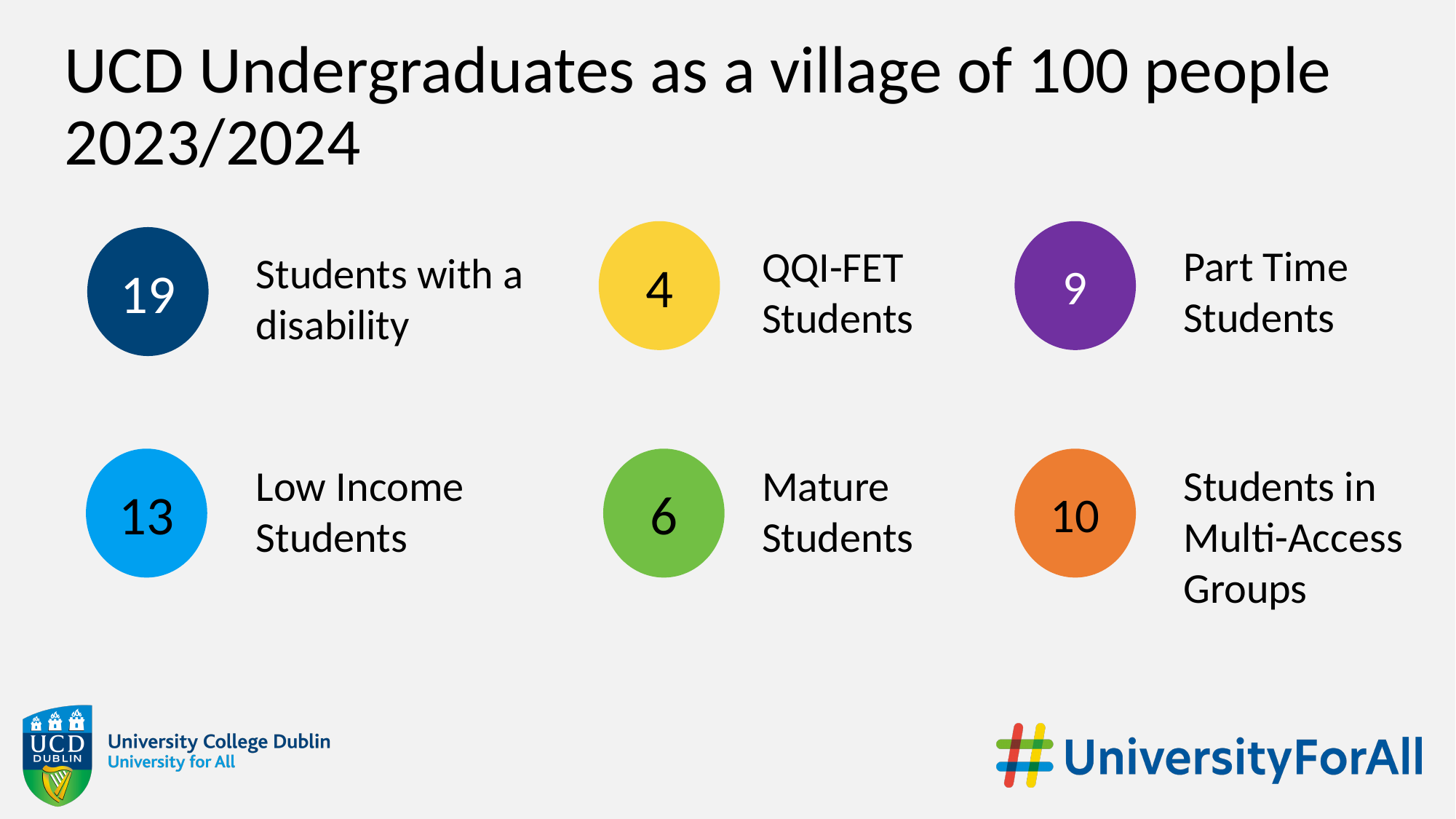

# UCD Undergraduates as a village of 100 people 2023/2024
4
9
19
Part Time Students
QQI-FET Students
Students with a disability
13
6
10
Mature Students
Students in Multi-Access Groups
Low Income Students